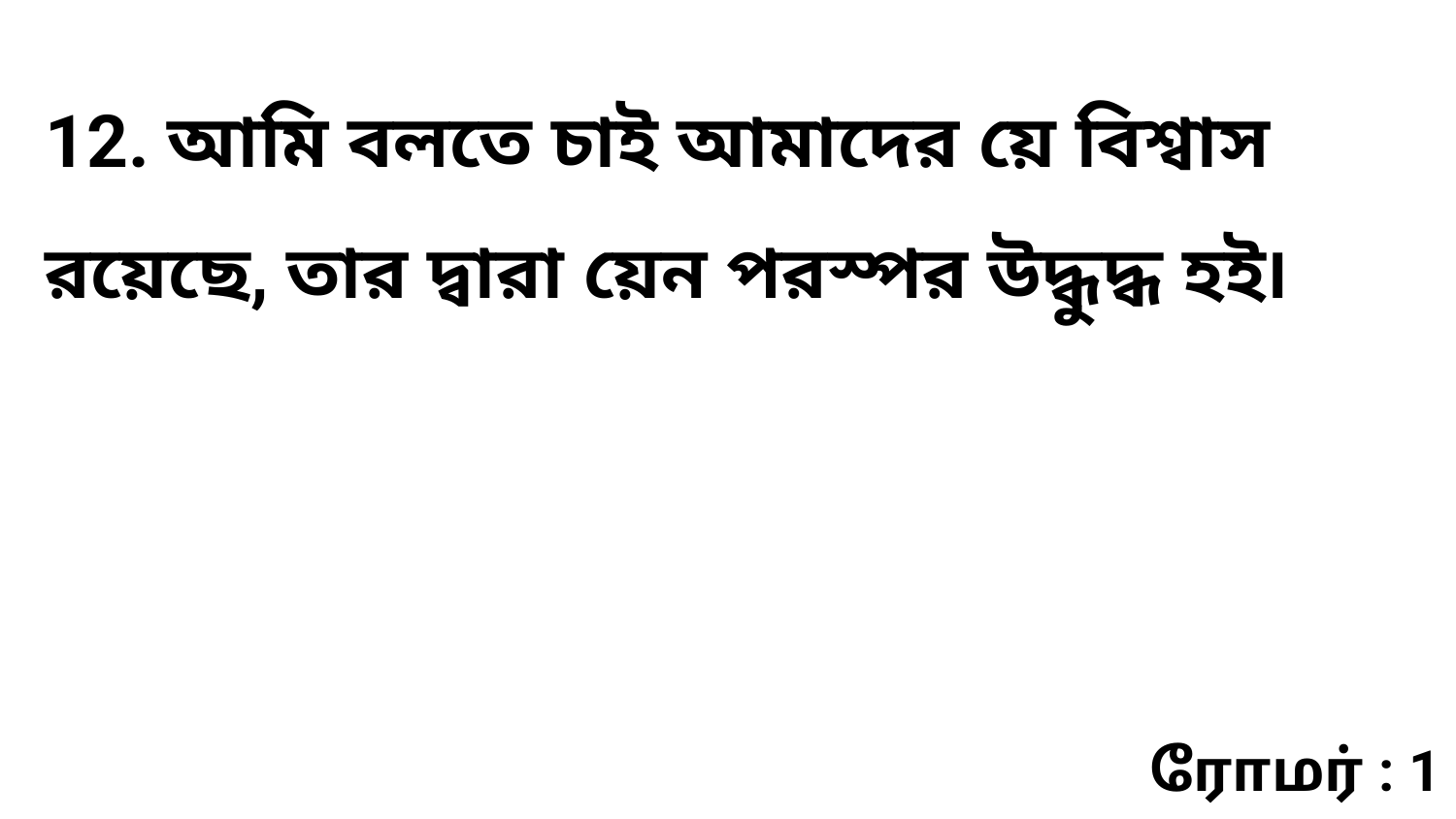

12. আমি বলতে চাই আমাদের য়ে বিশ্বাস রয়েছে, তার দ্বারা য়েন পরস্পর উদ্ধুদ্ধ হই৷
ரோமர் : 1